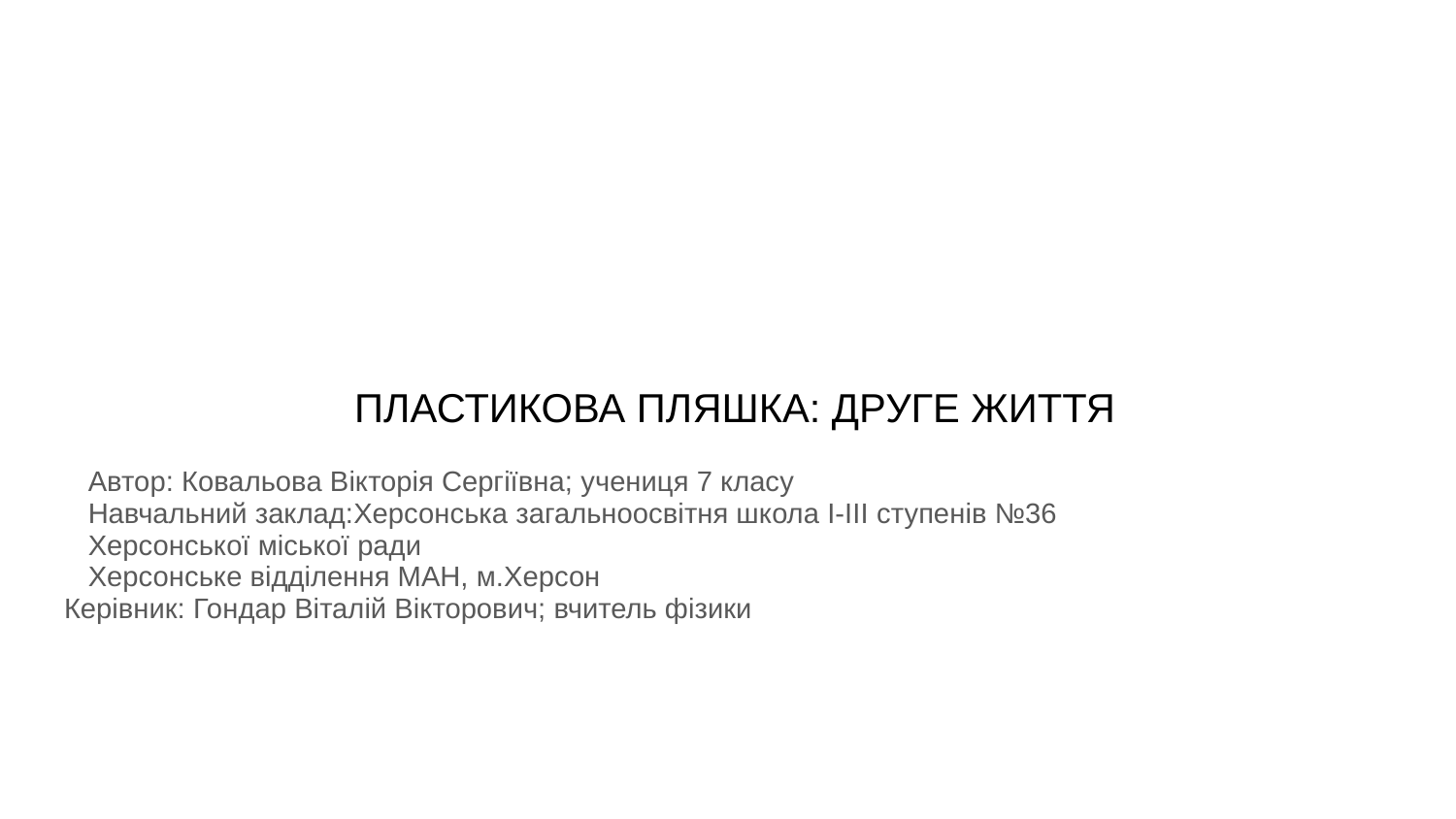

# ПЛАСТИКОВА ПЛЯШКА: ДРУГЕ ЖИТТЯ
   Автор: Ковальова Вікторія Сергіївна; учениця 7 класу
   Навчальний заклад:Херсонська загальноосвітня школа І-ІІІ ступенів №36
   Херсонської міської ради
   Херсонське відділення МАН, м.Херсон
Керівник: Гондар Віталій Вікторович; вчитель фізики